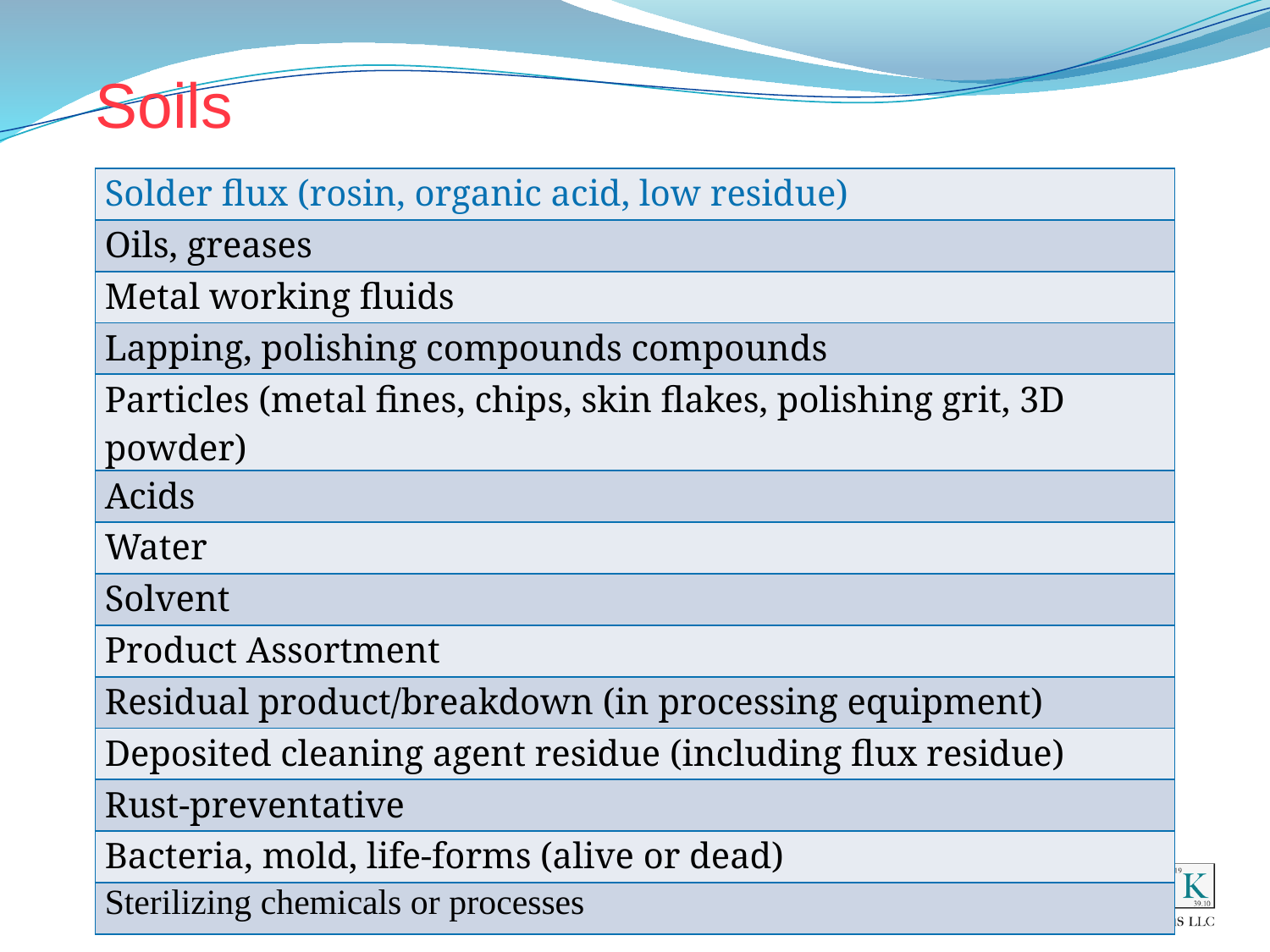

# Soils
| Solder flux (rosin, organic acid, low residue) |
| --- |
| Oils, greases |
| Metal working fluids |
| Lapping, polishing compounds compounds |
| Particles (metal fines, chips, skin flakes, polishing grit, 3D powder) |
| Acids |
| Water |
| Solvent |
| Product Assortment |
| Residual product/breakdown (in processing equipment) |
| Deposited cleaning agent residue (including flux residue) |
| Rust-preventative |
| Bacteria, mold, life-forms (alive or dead) |
| Sterilizing chemicals or processes |